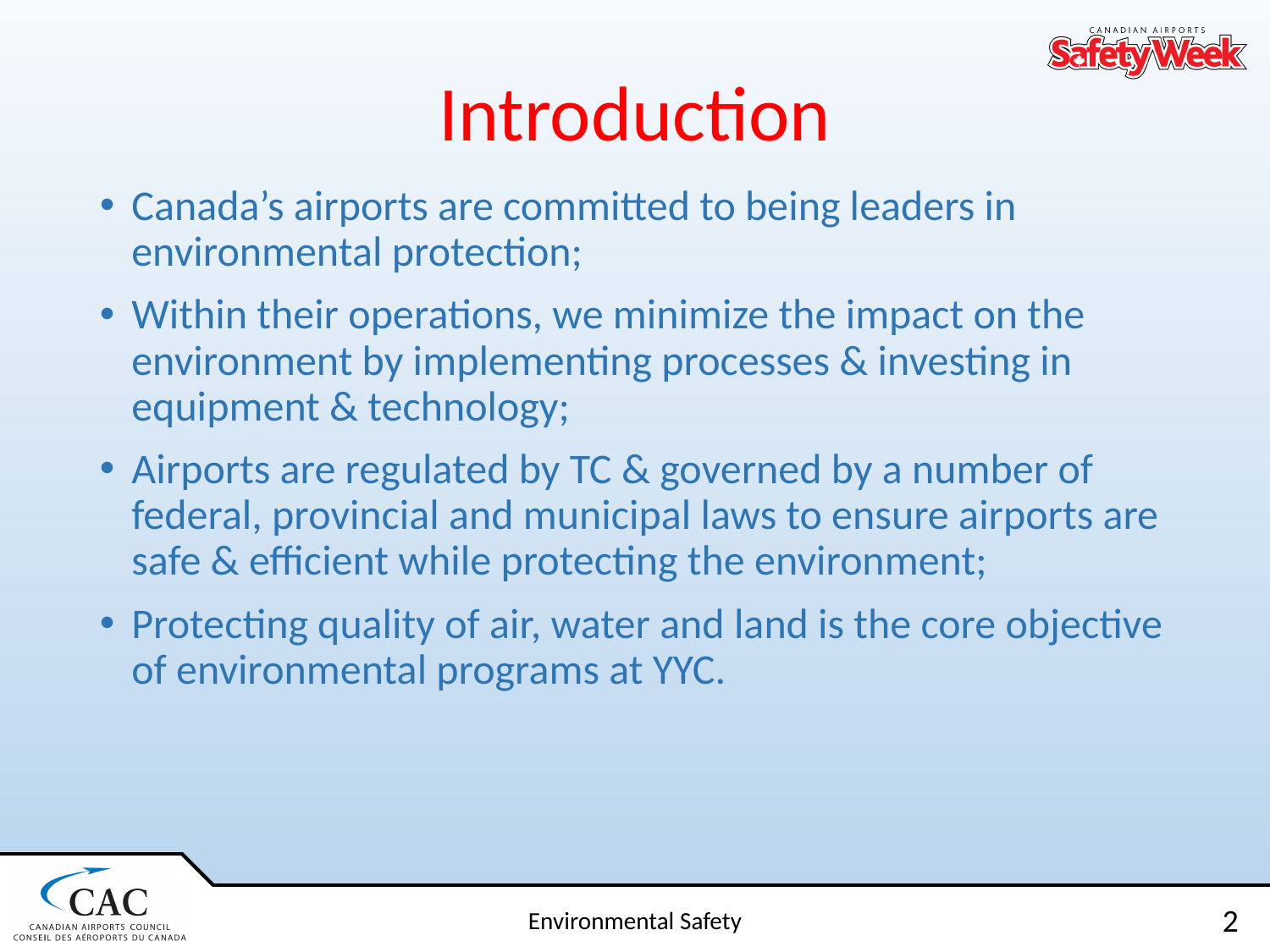

# Introduction
Canada’s airports are committed to being leaders in environmental protection;
Within their operations, we minimize the impact on the environment by implementing processes & investing in equipment & technology;
Airports are regulated by TC & governed by a number of federal, provincial and municipal laws to ensure airports are safe & efficient while protecting the environment;
Protecting quality of air, water and land is the core objective of environmental programs at YYC.

2
Environmental Safety